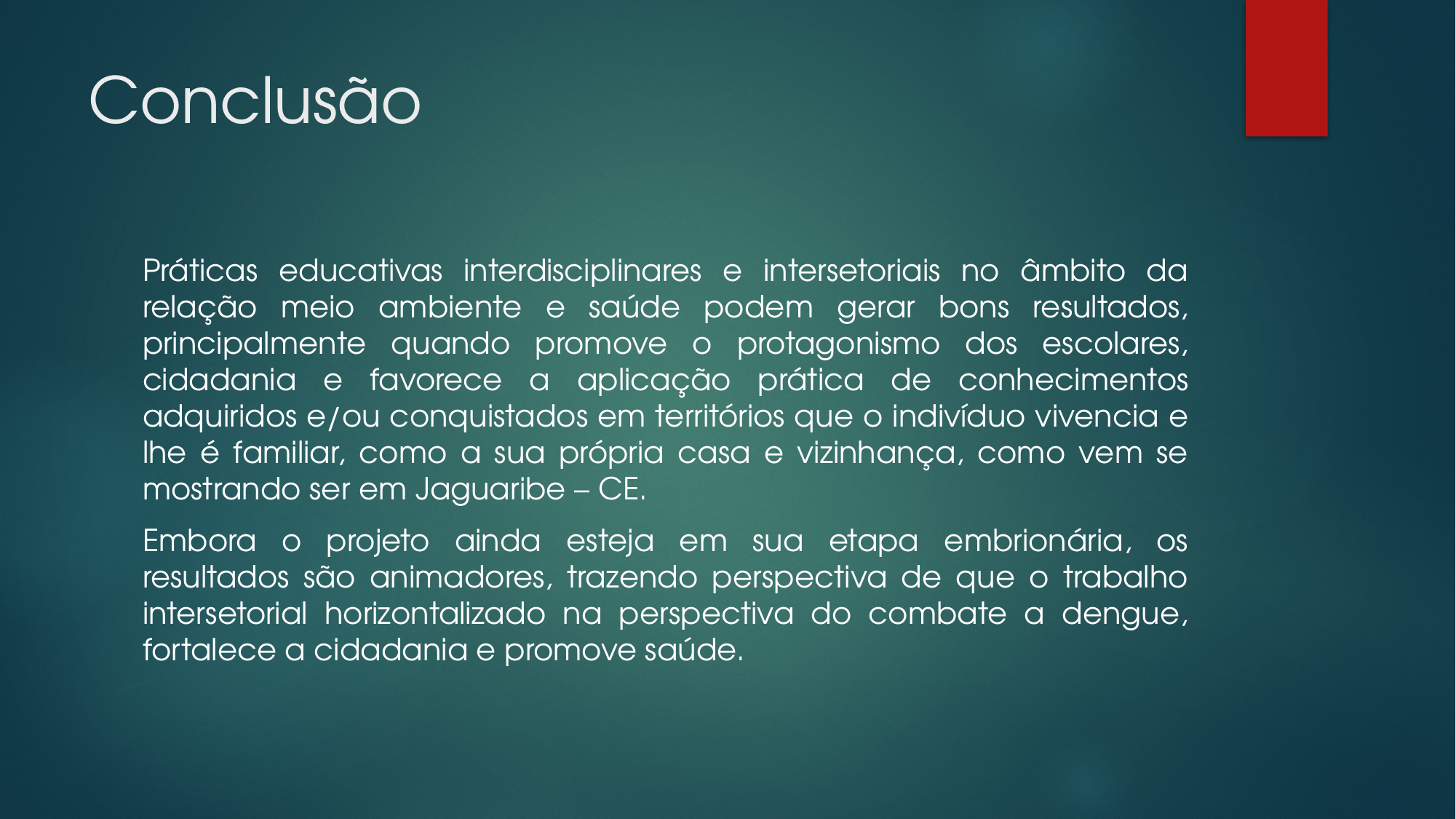

# Conclusão
Práticas educativas interdisciplinares e intersetoriais no âmbito da relação meio ambiente e saúde podem gerar bons resultados, principalmente quando promove o protagonismo dos escolares, cidadania e favorece a aplicação prática de conhecimentos adquiridos e/ou conquistados em territórios que o indivíduo vivencia e lhe é familiar, como a sua própria casa e vizinhança, como vem se mostrando ser em Jaguaribe – CE.
Embora o projeto ainda esteja em sua etapa embrionária, os resultados são animadores, trazendo perspectiva de que o trabalho intersetorial horizontalizado na perspectiva do combate a dengue, fortalece a cidadania e promove saúde.